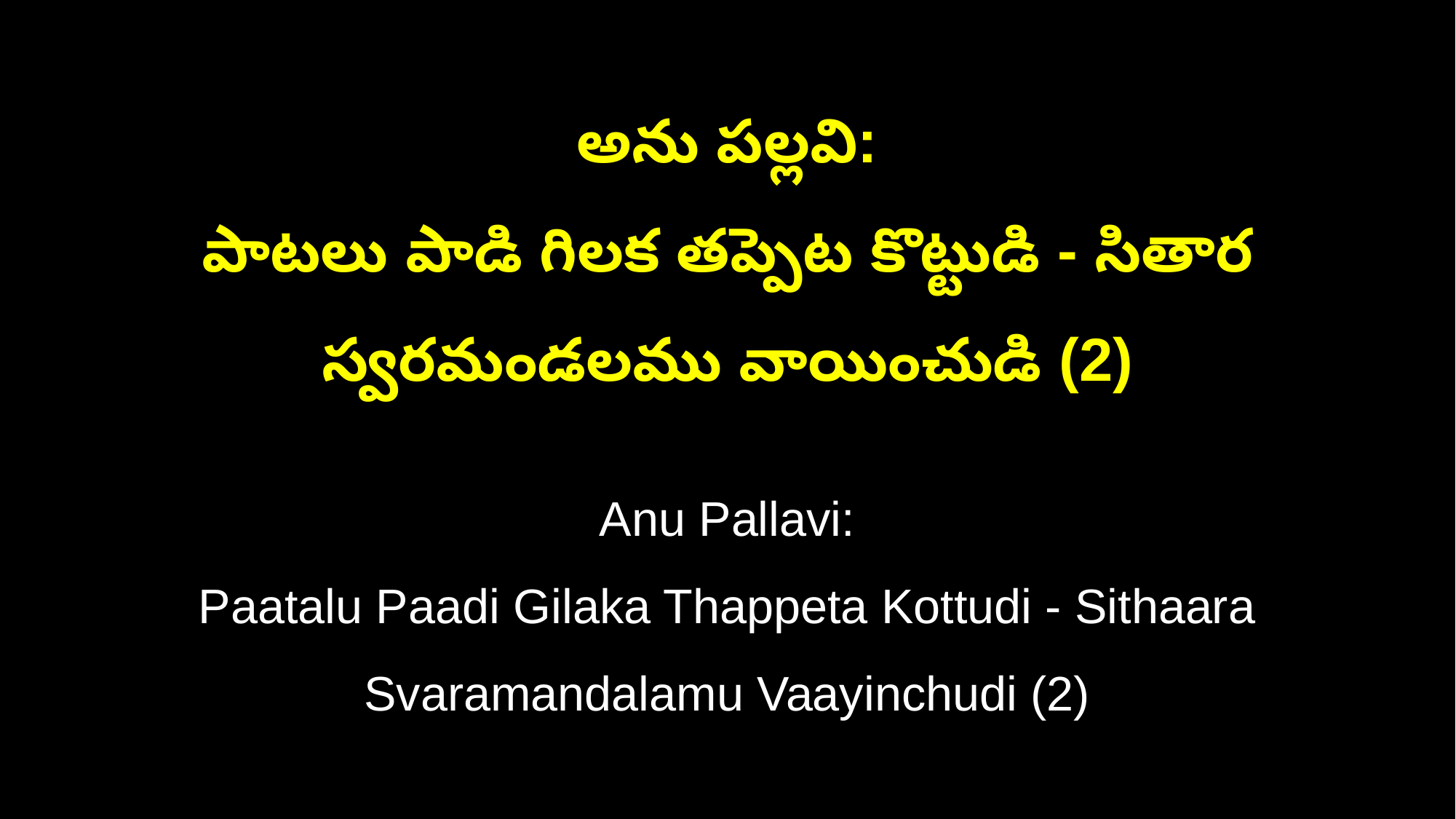

అను పల్లవి:
పాటలు పాడి గిలక తప్పెట కొట్టుడి - సితార స్వరమండలము వాయించుడి (2)
Anu Pallavi:
Paatalu Paadi Gilaka Thappeta Kottudi - Sithaara Svaramandalamu Vaayinchudi (2)